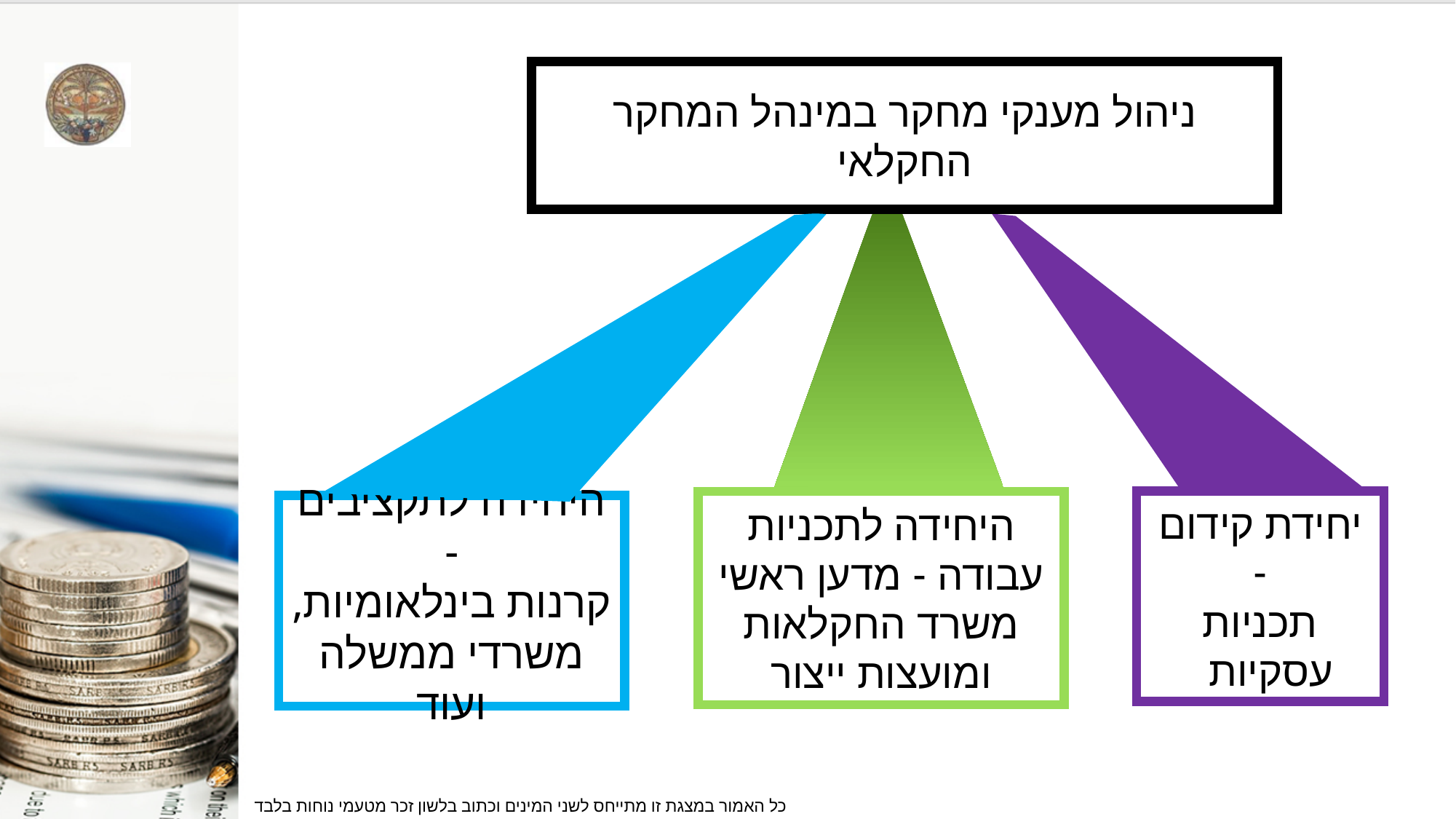

ניהול מענקי מחקר במינהל המחקר החקלאי

יחידת קידום -
תכניות עסקיות
היחידה לתכניות עבודה - מדען ראשי משרד החקלאות ומועצות ייצור
היחידה לתקציבים -
קרנות בינלאומיות, משרדי ממשלה ועוד
כל האמור במצגת זו מתייחס לשני המינים וכתוב בלשון זכר מטעמי נוחות בלבד